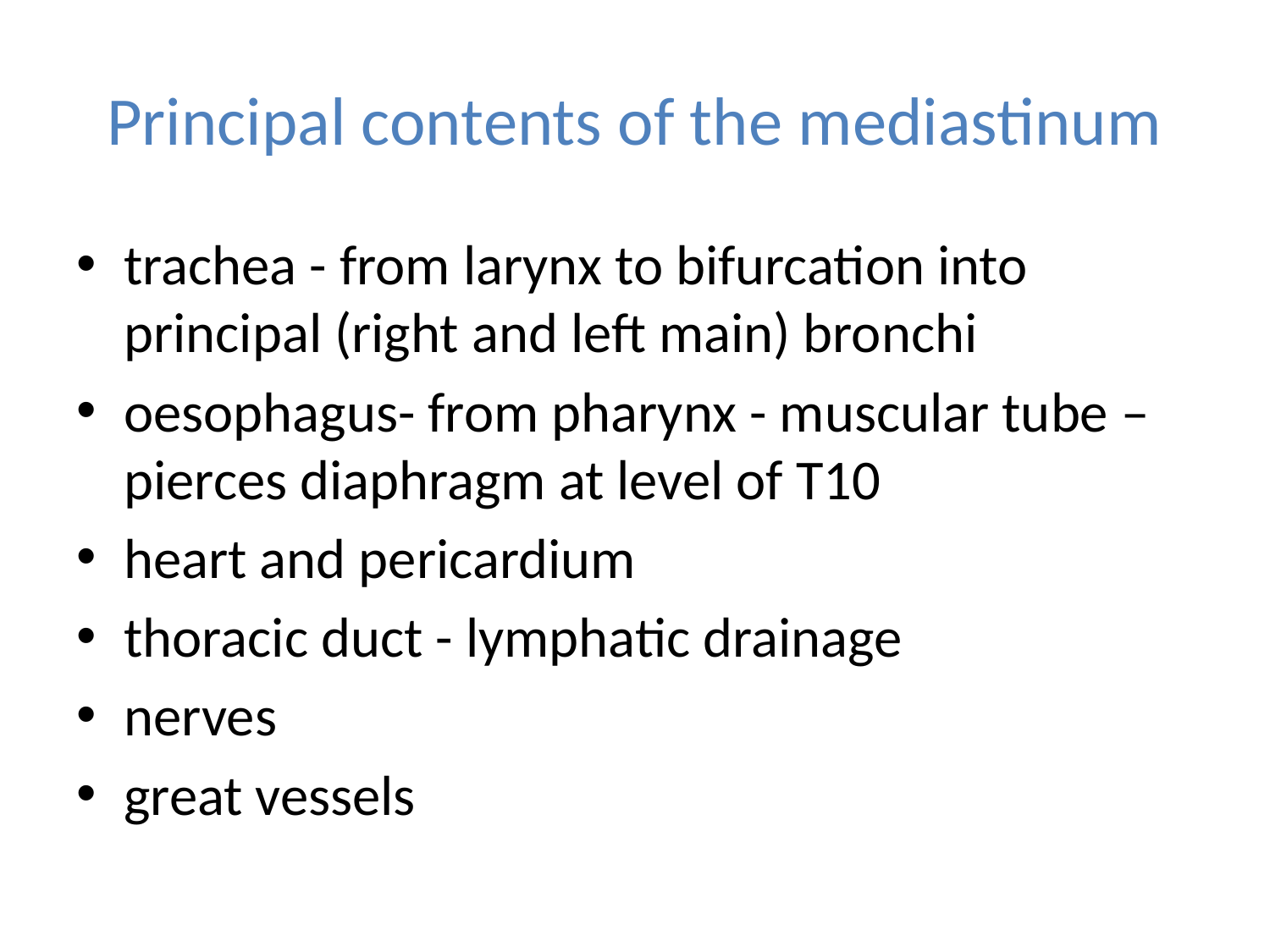

# Principal contents of the mediastinum
trachea - from larynx to bifurcation into principal (right and left main) bronchi
oesophagus- from pharynx - muscular tube – pierces diaphragm at level of T10
heart and pericardium
thoracic duct - lymphatic drainage
nerves
great vessels